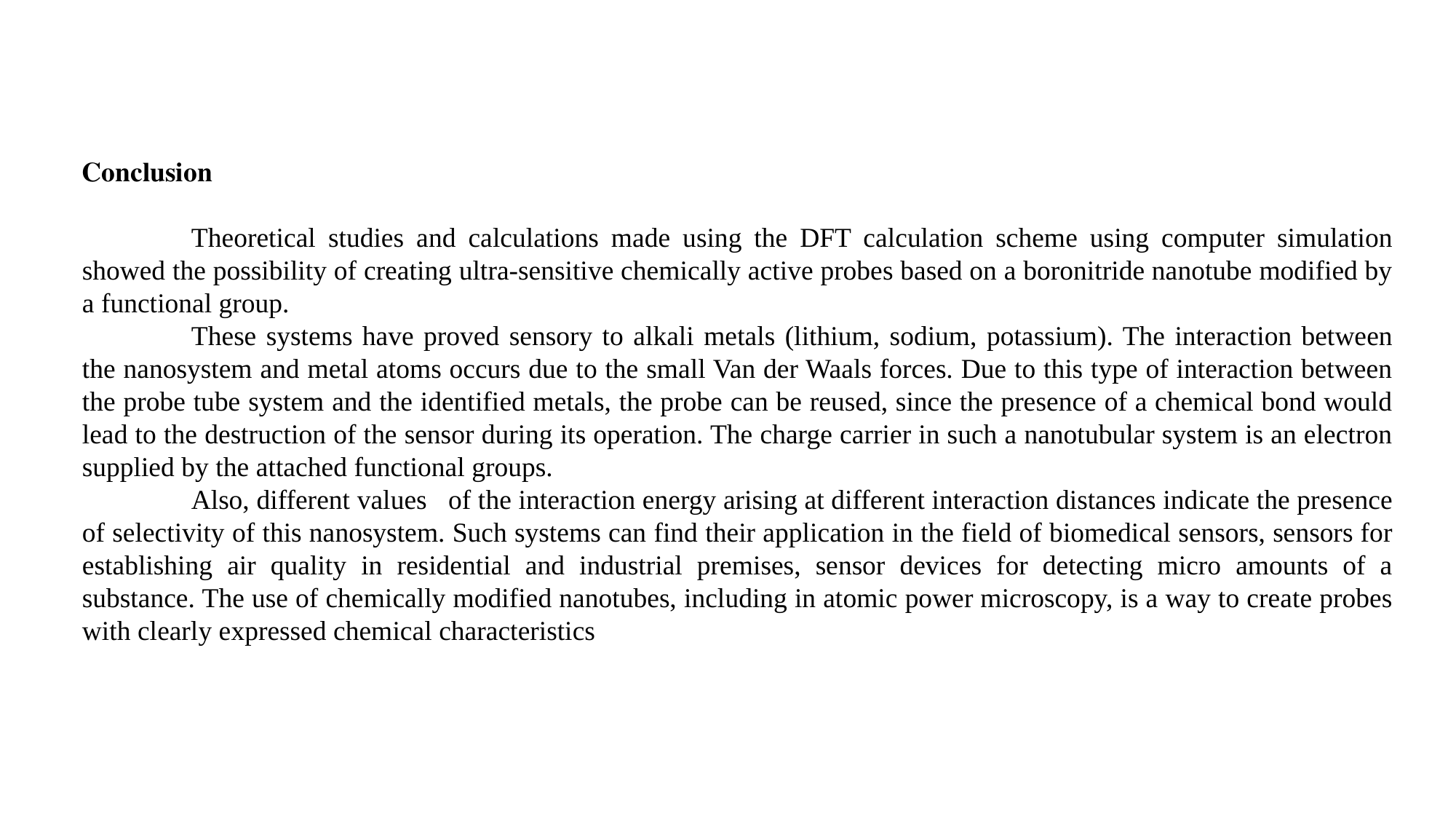

Conclusion

	Theoretical studies and calculations made using the DFT calculation scheme using computer simulation showed the possibility of creating ultra-sensitive chemically active probes based on a boronitride nanotube modified by a functional group.
	These systems have proved sensory to alkali metals (lithium, sodium, potassium). The interaction between the nanosystem and metal atoms occurs due to the small Van der Waals forces. Due to this type of interaction between the probe tube system and the identified metals, the probe can be reused, since the presence of a chemical bond would lead to the destruction of the sensor during its operation. The charge carrier in such a nanotubular system is an electron supplied by the attached functional groups.
	Also, different values ​ ​ of the interaction energy arising at different interaction distances indicate the presence of selectivity of this nanosystem. Such systems can find their application in the field of biomedical sensors, sensors for establishing air quality in residential and industrial premises, sensor devices for detecting micro amounts of a substance. The use of chemically modified nanotubes, including in atomic power microscopy, is a way to create probes with clearly expressed chemical characteristics